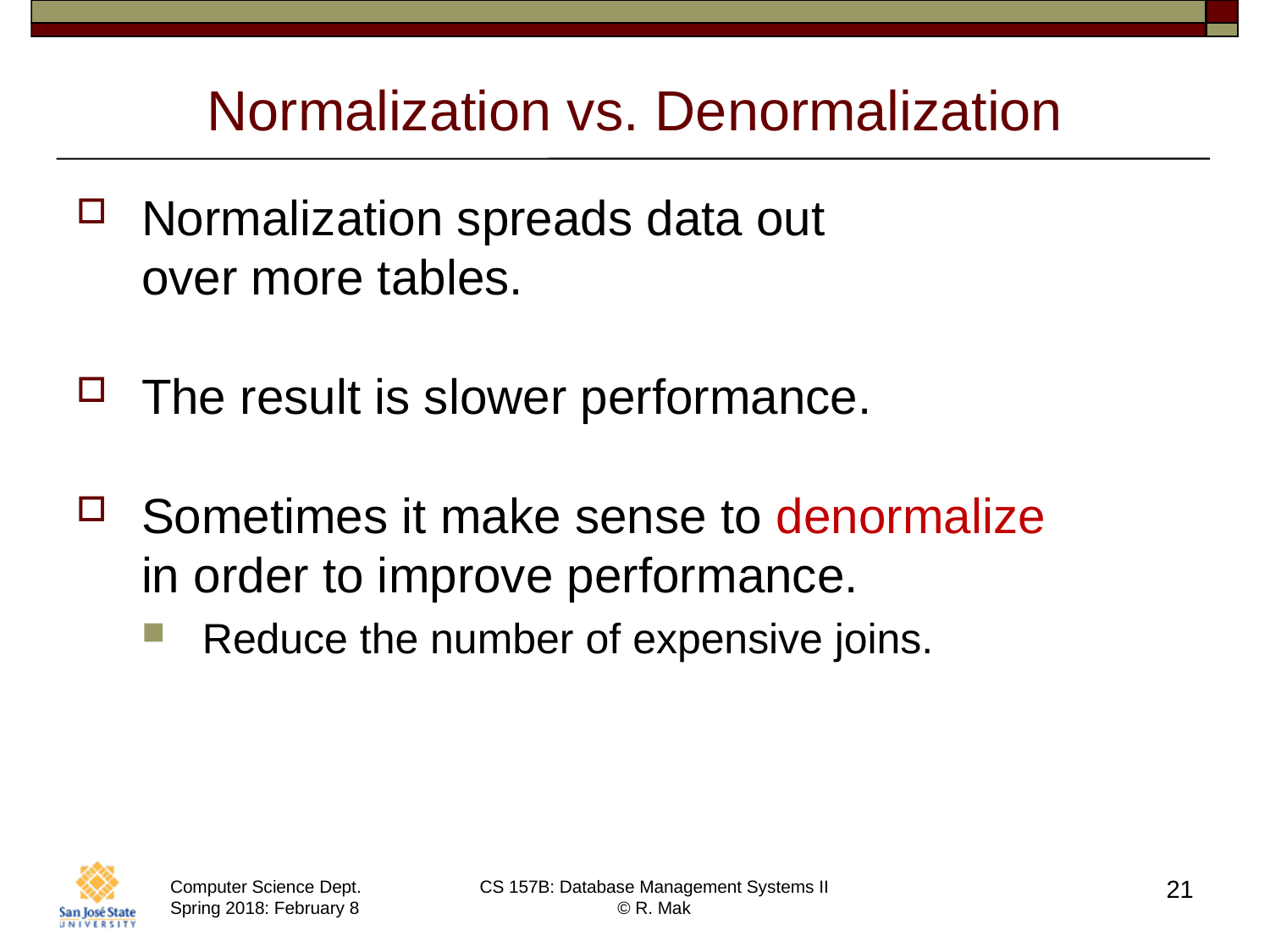

# Normalization vs. Denormalization
Normalization spreads data out
over more tables.

The result is slower performance.

Sometimes it make sense to denormalize
in order to improve performance.
Reduce the number of expensive joins.
21